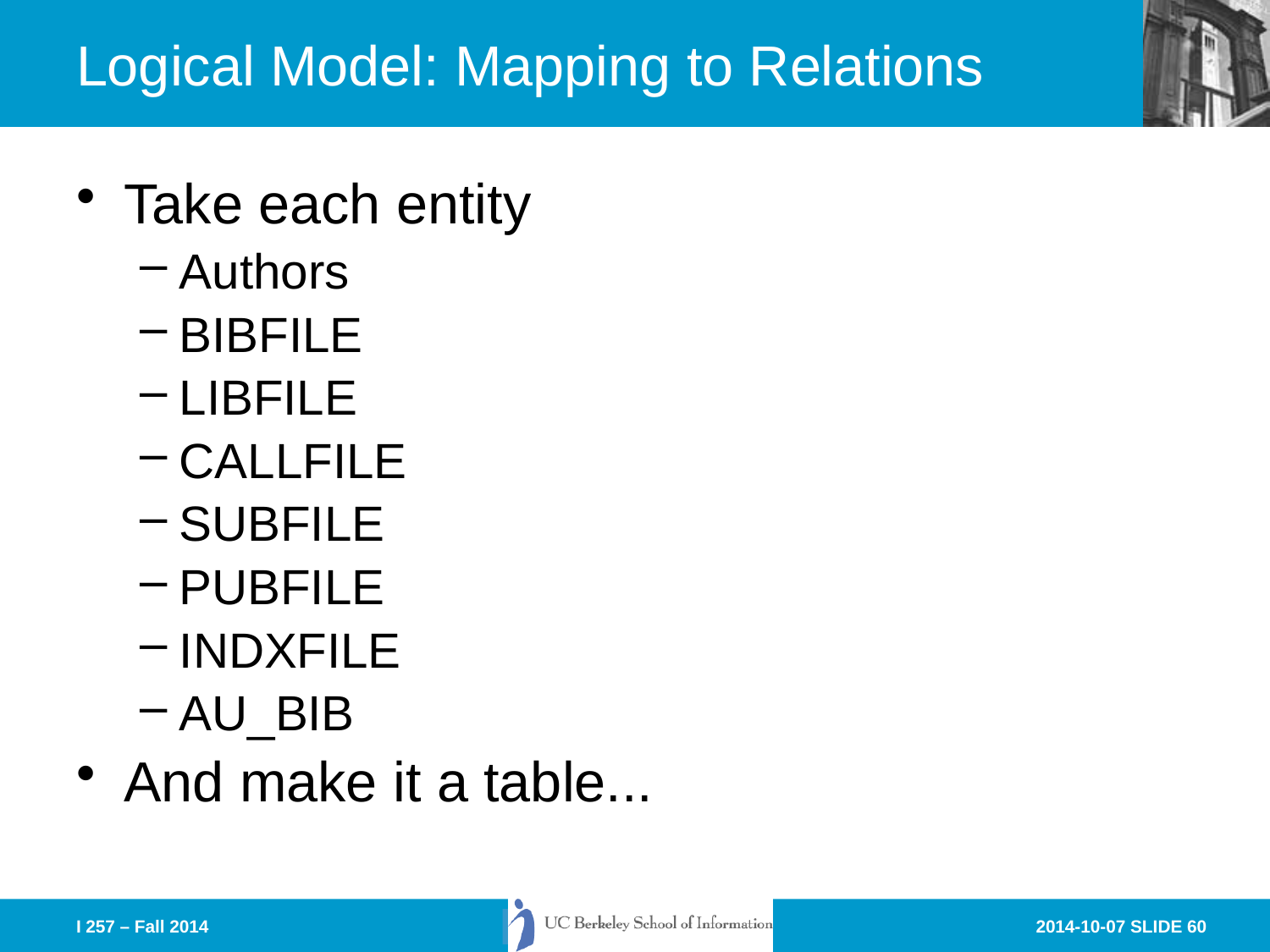

# Logical Model: Mapping to Relations
Take each entity
Authors
BIBFILE
LIBFILE
CALLFILE
SUBFILE
PUBFILE
INDXFILE
AU_BIB
And make it a table...
I 257 – Fall 2014